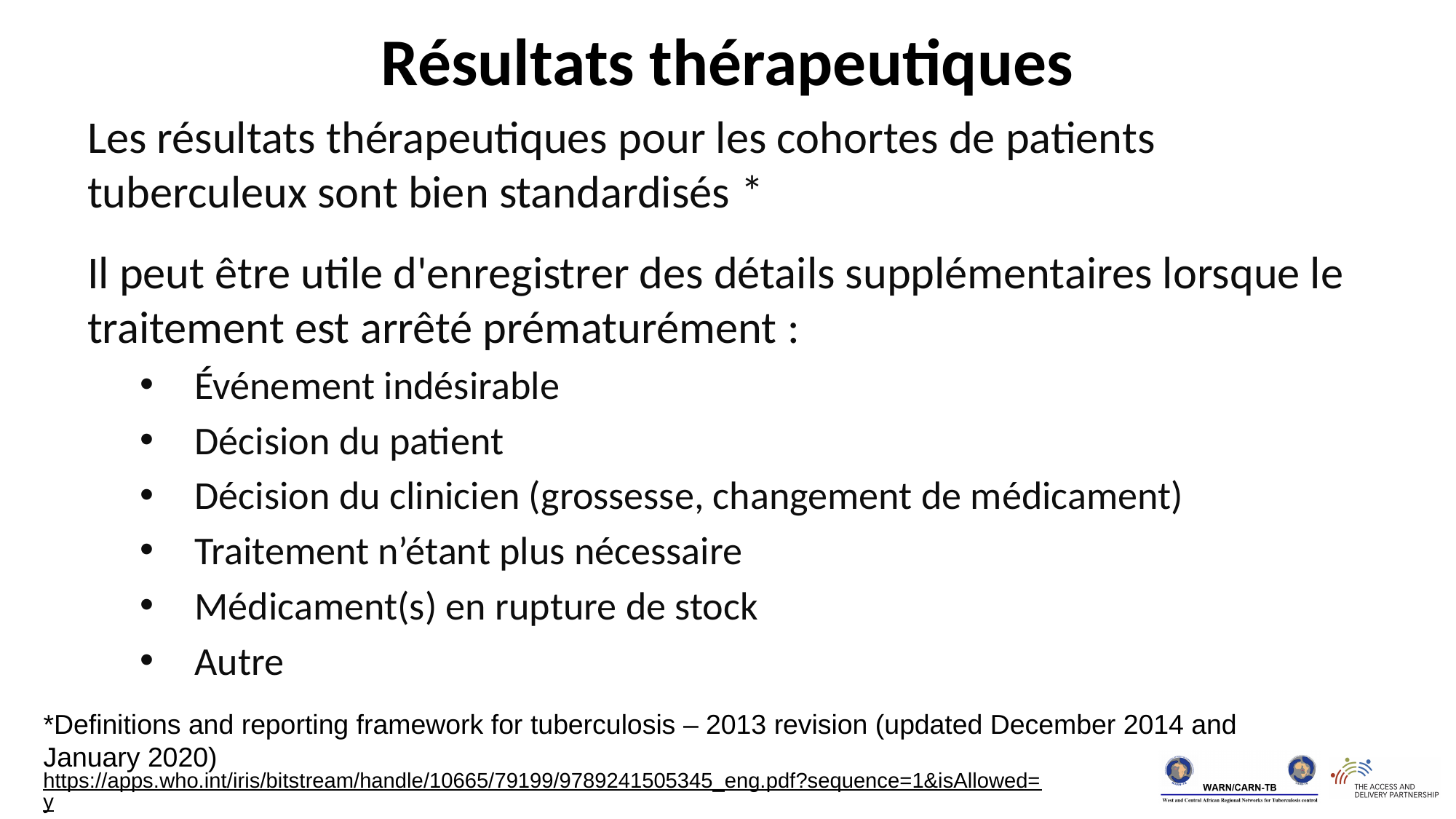

Résultats thérapeutiques
Les résultats thérapeutiques pour les cohortes de patients tuberculeux sont bien standardisés *

Il peut être utile d'enregistrer des détails supplémentaires lorsque le traitement est arrêté prématurément :
Événement indésirable
Décision du patient
Décision du clinicien (grossesse, changement de médicament)
Traitement n’étant plus nécessaire
Médicament(s) en rupture de stock
Autre
*Definitions and reporting framework for tuberculosis – 2013 revision (updated December 2014 and January 2020)
https://apps.who.int/iris/bitstream/handle/10665/79199/9789241505345_eng.pdf?sequence=1&isAllowed=y